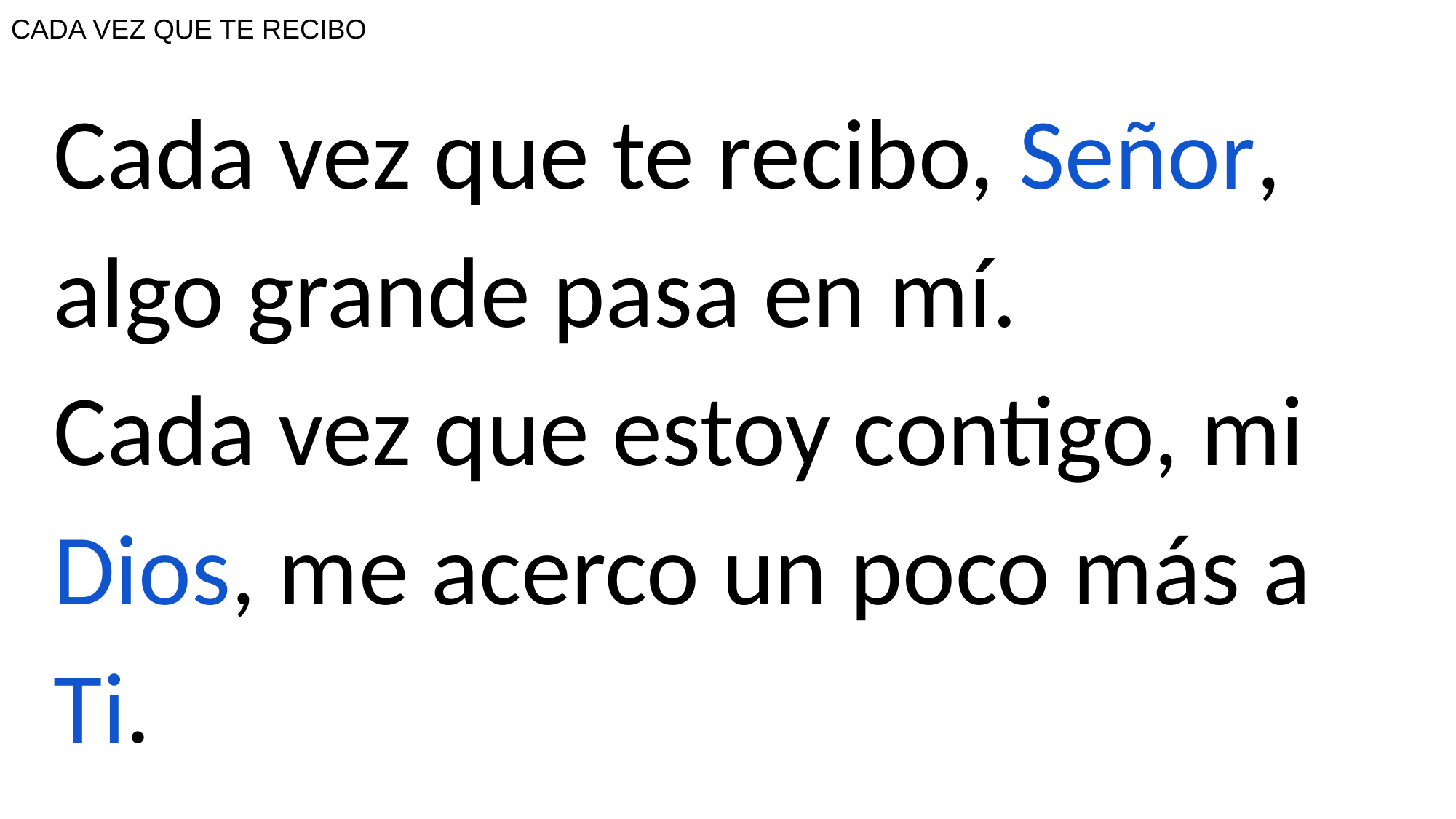

# CADA VEZ QUE TE RECIBO
Cada vez que te recibo, Señor,
algo grande pasa en mí.
Cada vez que estoy contigo, mi Dios, me acerco un poco más a Ti.